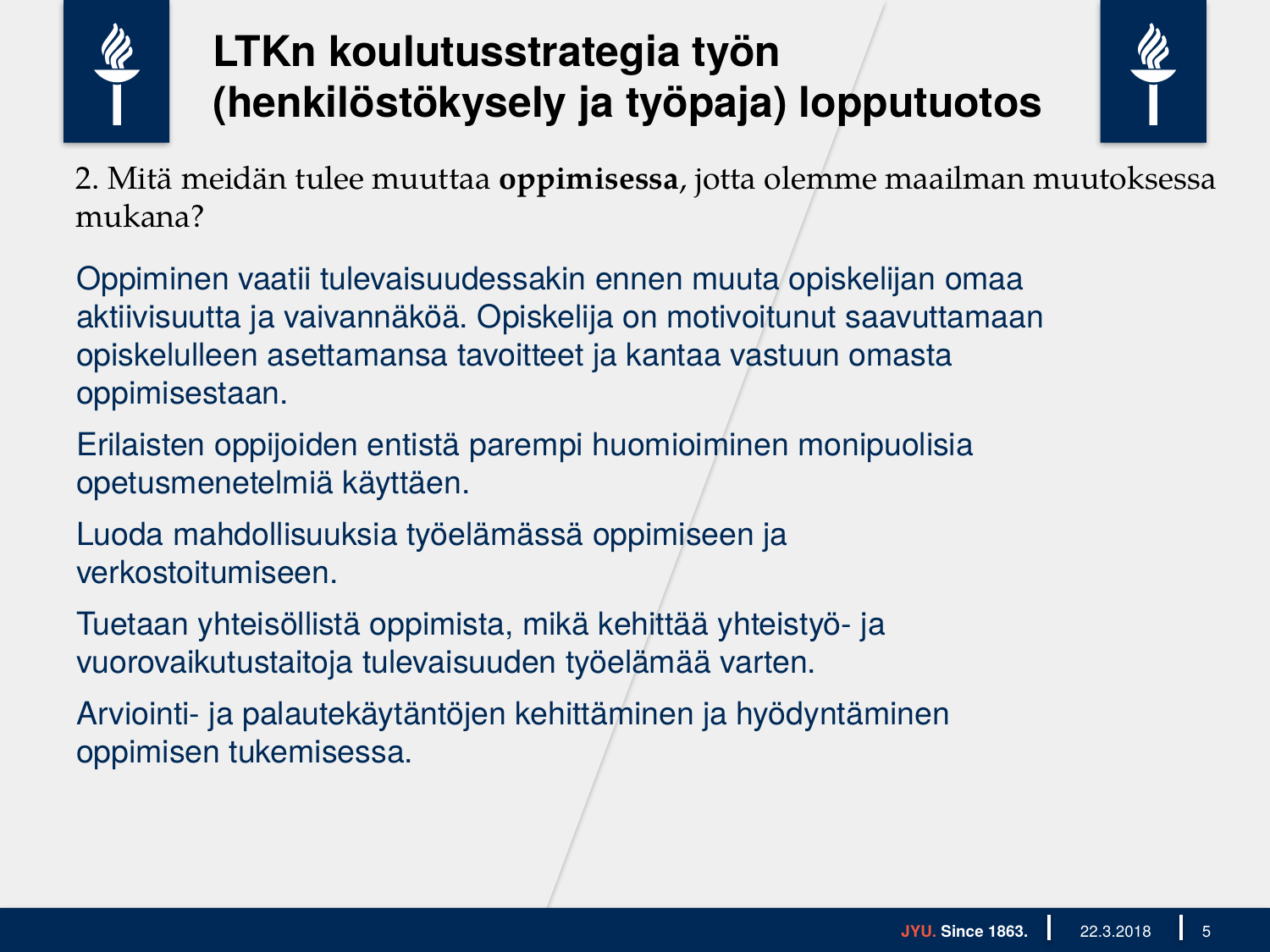

LTKn koulutusstrategia työn (henkilöstökysely ja työpaja) lopputuotos
2. Mitä meidän tulee muuttaa oppimisessa, jotta olemme maailman muutoksessa mukana?
Oppiminen vaatii tulevaisuudessakin ennen muuta opiskelijan omaa aktiivisuutta ja vaivannäköä. Opiskelija on motivoitunut saavuttamaan opiskelulleen asettamansa tavoitteet ja kantaa vastuun omasta oppimisestaan.
Erilaisten oppijoiden entistä parempi huomioiminen monipuolisia opetusmenetelmiä käyttäen.
Luoda mahdollisuuksia työelämässä oppimiseen ja verkostoitumiseen.
Tuetaan yhteisöllistä oppimista, mikä kehittää yhteistyö- ja vuorovaikutustaitoja tulevaisuuden työelämää varten.
Arviointi- ja palautekäytäntöjen kehittäminen ja hyödyntäminen oppimisen tukemisessa.

JYU. Since 1863.
22.3.2018
5